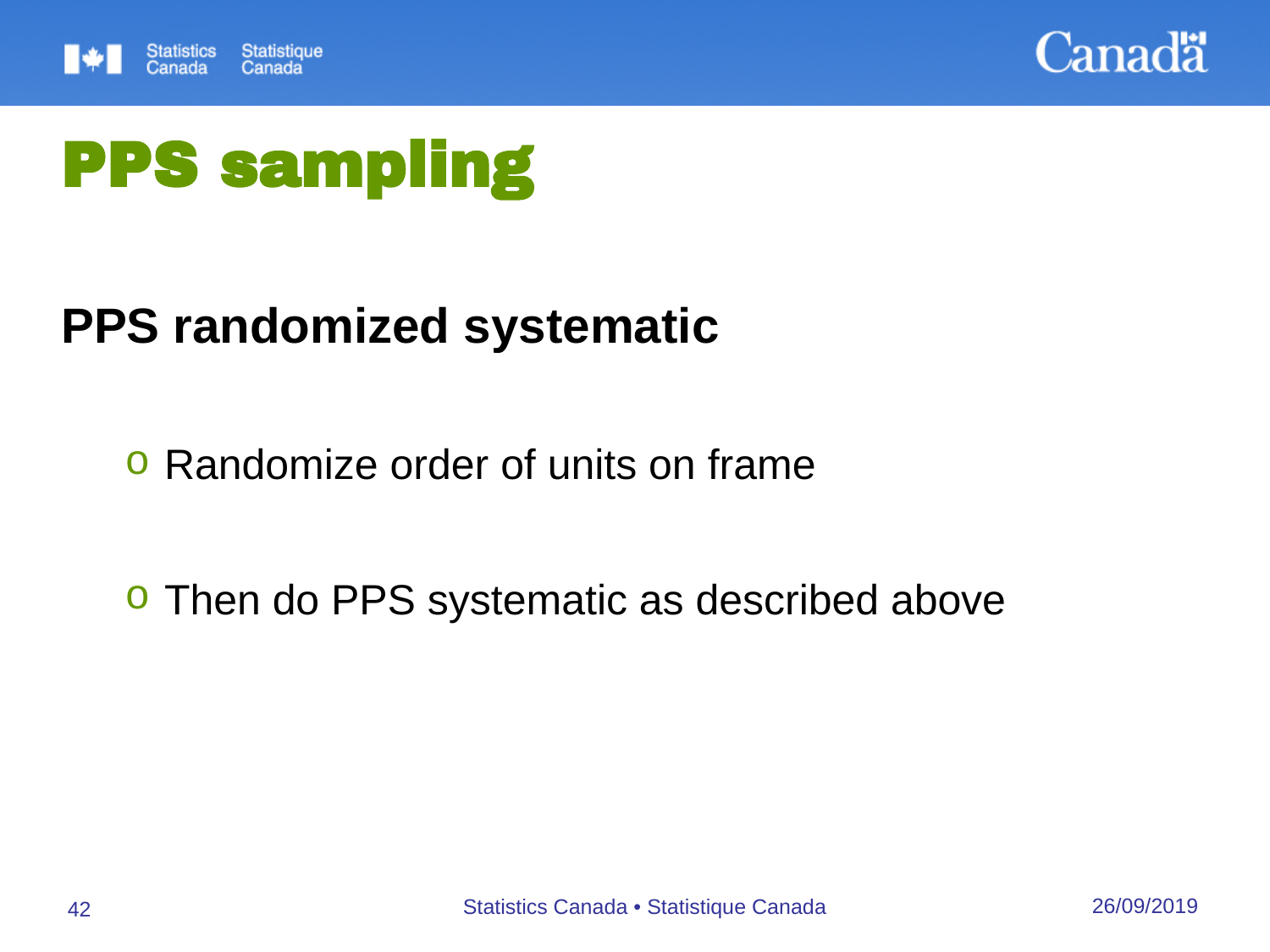

# PPS sampling
PPS randomized systematic

Randomize order of units on frame

Then do PPS systematic as described above
26/09/2019
Statistics Canada • Statistique Canada
42